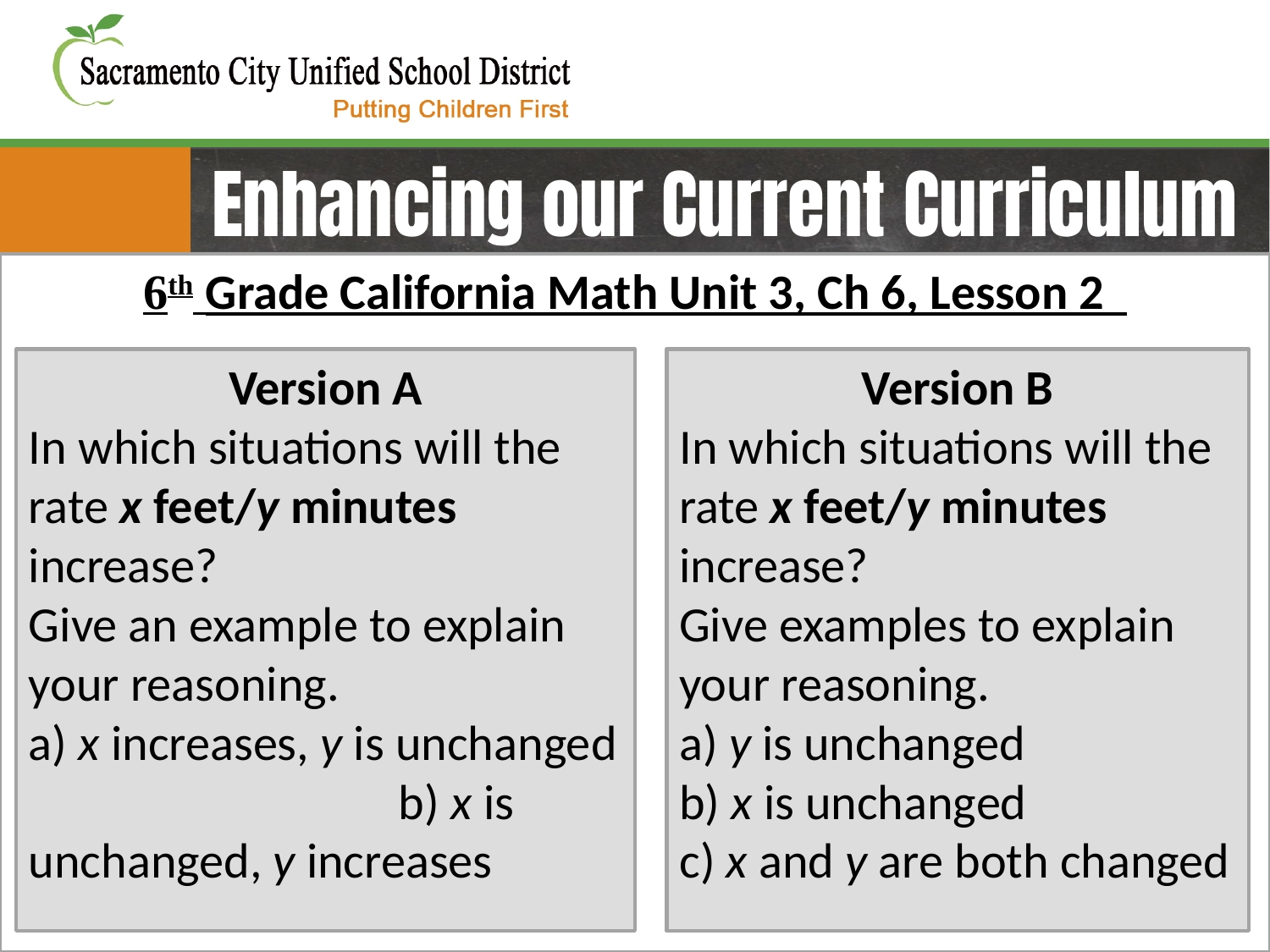

# Enhancing our Current Curriculum
6th Grade California Math Unit 3, Ch 6, Lesson 2
Version A
In which situations will the rate x feet/y minutes increase?
Give an example to explain your reasoning.
a) x increases, y is unchanged                                  b) x is unchanged, y increases
Version B
In which situations will the rate x feet/y minutes increase?
Give examples to explain your reasoning.
a) y is unchanged
b) x is unchanged
c) x and y are both changed